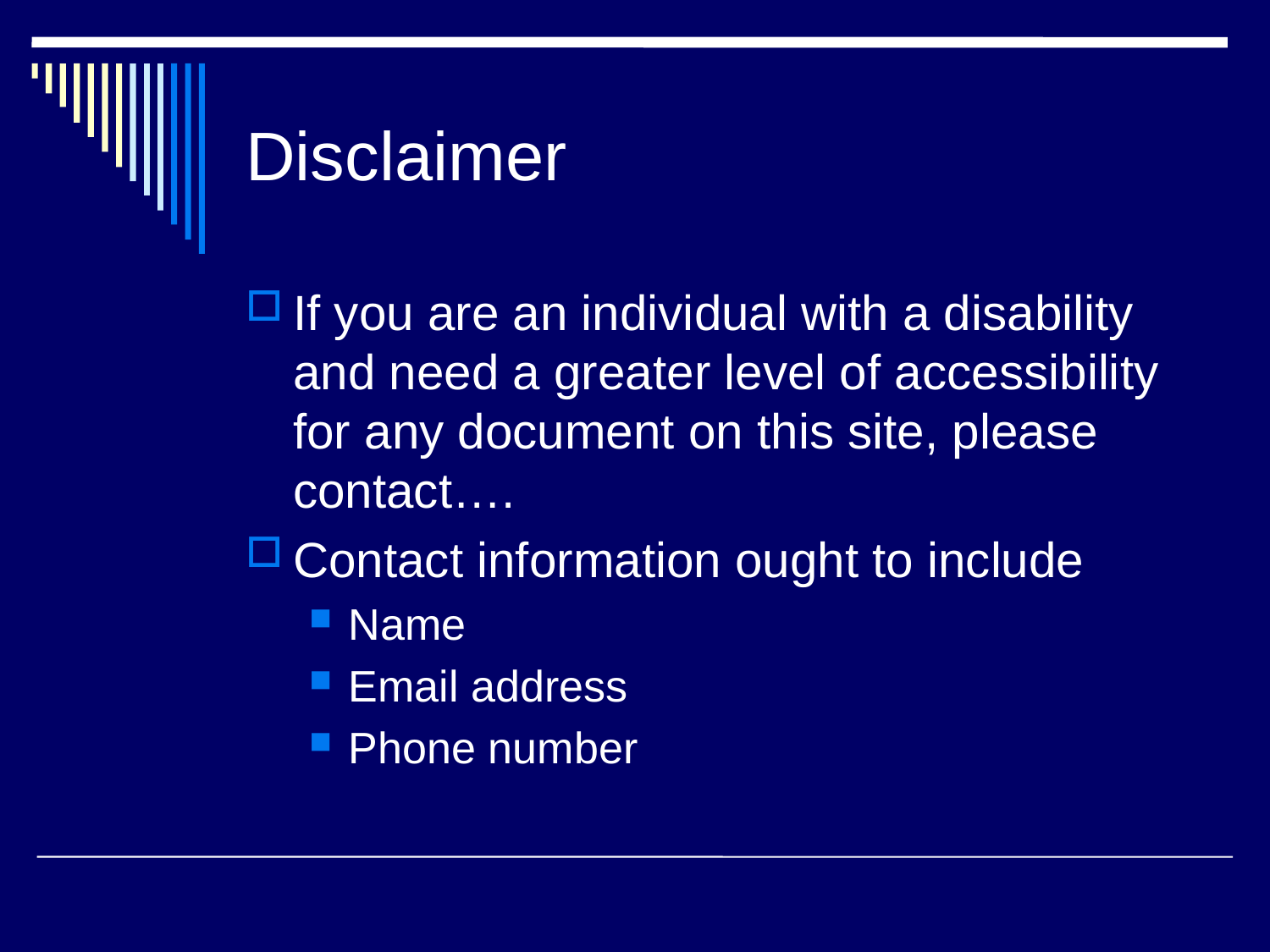

# Disclaimer
If you are an individual with a disability and need a greater level of accessibility for any document on this site, please contact….
Contact information ought to include
Name
Email address
Phone number